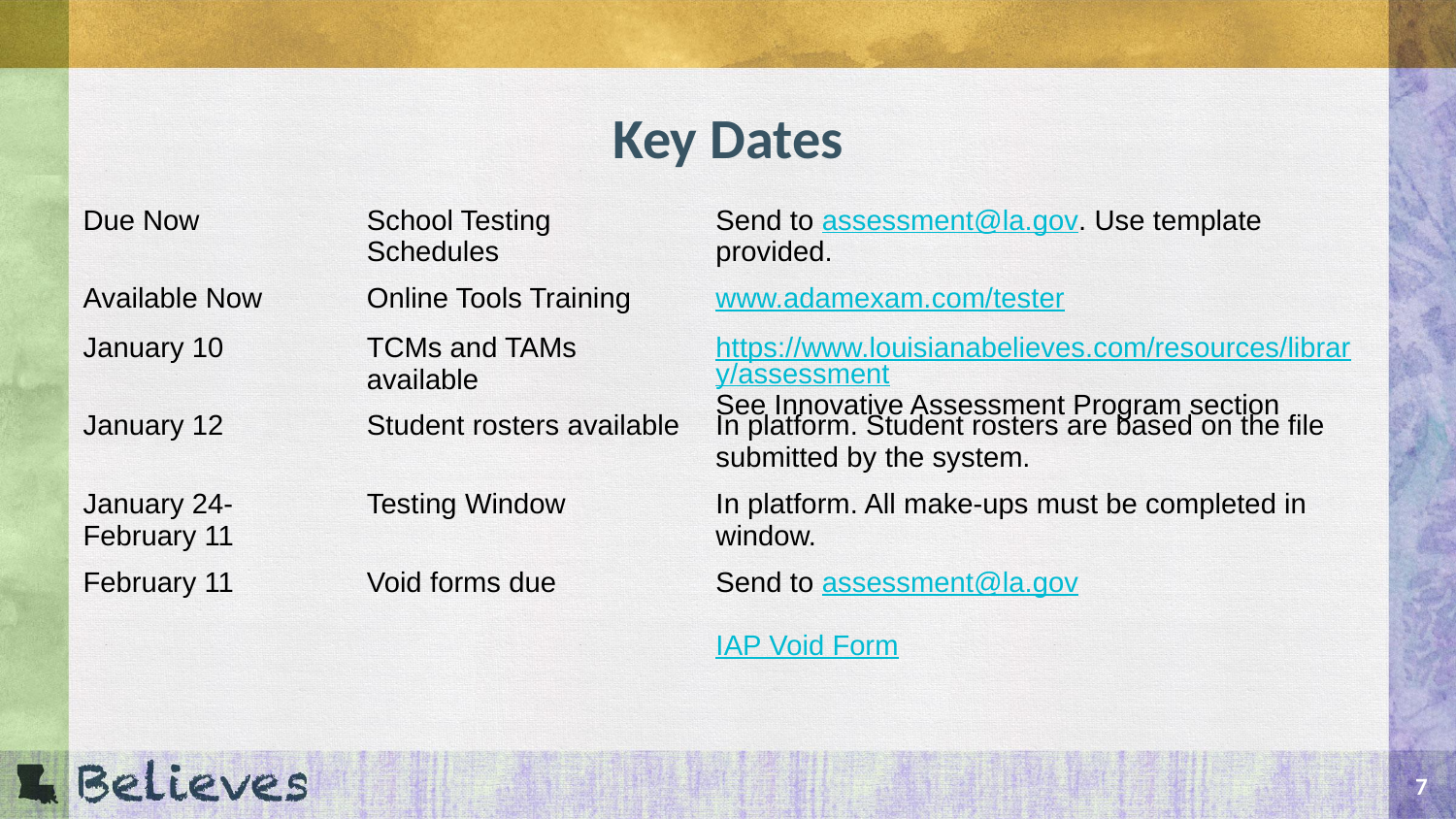

# Key Dates
| Due Now | School Testing Schedules | Send to assessment@la.gov. Use template provided. |
| --- | --- | --- |
| Available Now | Online Tools Training | www.adamexam.com/tester |
| January 10 | TCMs and TAMs available | https://www.louisianabelieves.com/resources/library/assessment See Innovative Assessment Program section |
| January 12 | Student rosters available | In platform. Student rosters are based on the file submitted by the system. |
| January 24-February 11 | Testing Window | In platform. All make-ups must be completed in window. |
| February 11 | Void forms due | Send to assessment@la.gov IAP Void Form |